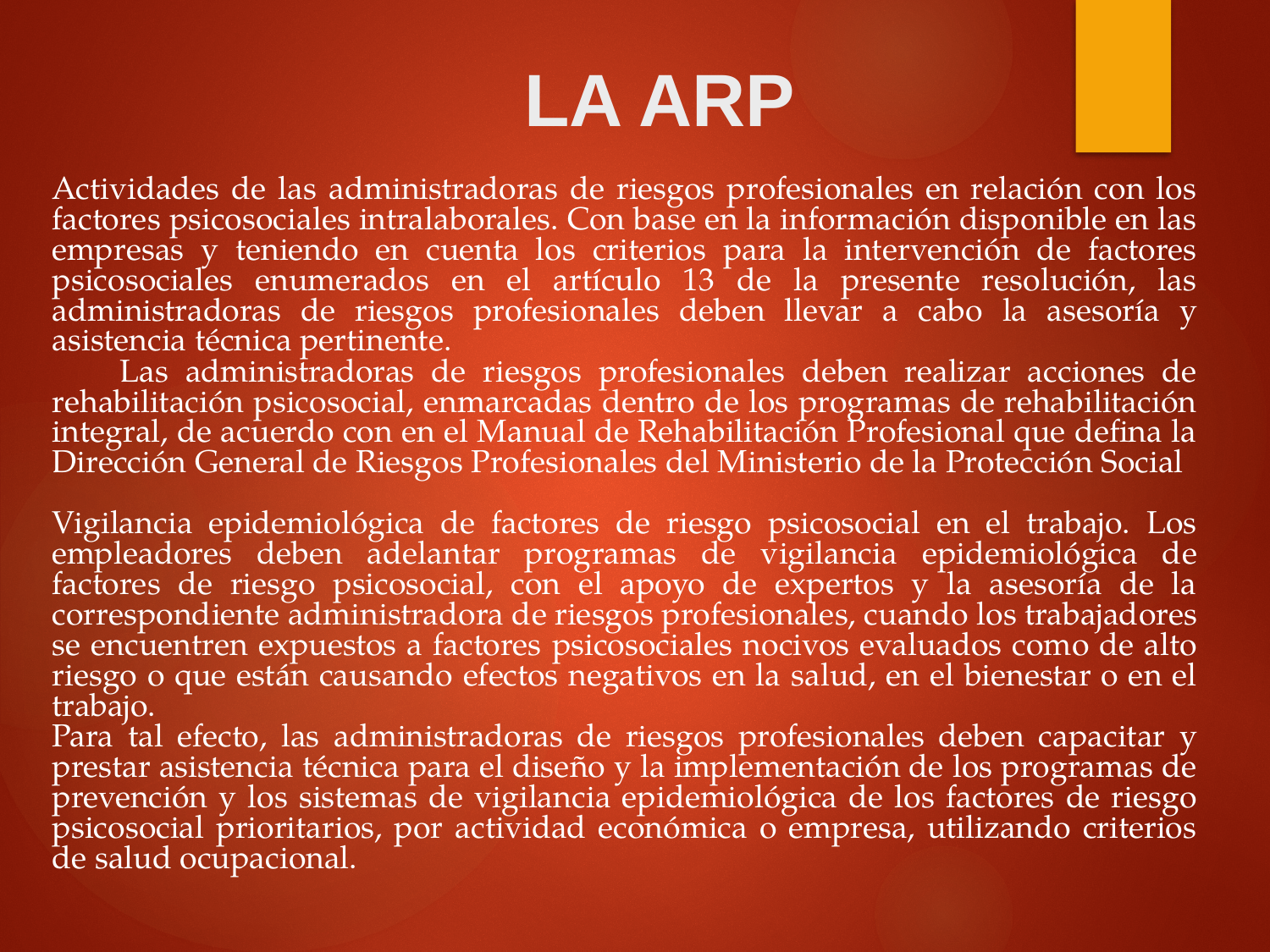

# La arp
Actividades de las administradoras de riesgos profesionales en relación con los factores psicosociales intralaborales. Con base en la información disponible en las empresas y teniendo en cuenta los criterios para la intervención de factores psicosociales enumerados en el artículo 13 de la presente resolución, las administradoras de riesgos profesionales deben llevar a cabo la asesoría y asistencia técnica pertinente.
    Las administradoras de riesgos profesionales deben realizar acciones de rehabilitación psicosocial, enmarcadas dentro de los programas de rehabilitación integral, de acuerdo con en el Manual de Rehabilitación Profesional que defina la Dirección General de Riesgos Profesionales del Ministerio de la Protección Social

Vigilancia epidemiológica de factores de riesgo psicosocial en el trabajo. Los empleadores deben adelantar programas de vigilancia epidemiológica de factores de riesgo psicosocial, con el apoyo de expertos y la asesoría de la correspondiente administra­dora de riesgos profesionales, cuando los trabajadores se encuentren expuestos a factores psicosociales nocivos evaluados como de alto riesgo o que están causando efectos negativos en la salud, en el bienestar o en el trabajo.
Para tal efecto, las administradoras de riesgos profesionales deben capacitar y prestar asistencia técnica para el diseño y la implementación de los programas de prevención y los sistemas de vigilancia epidemiológica de los factores de riesgo psicosocial prioritarios, por actividad económica o empresa, utilizando criterios de salud ocupacional.